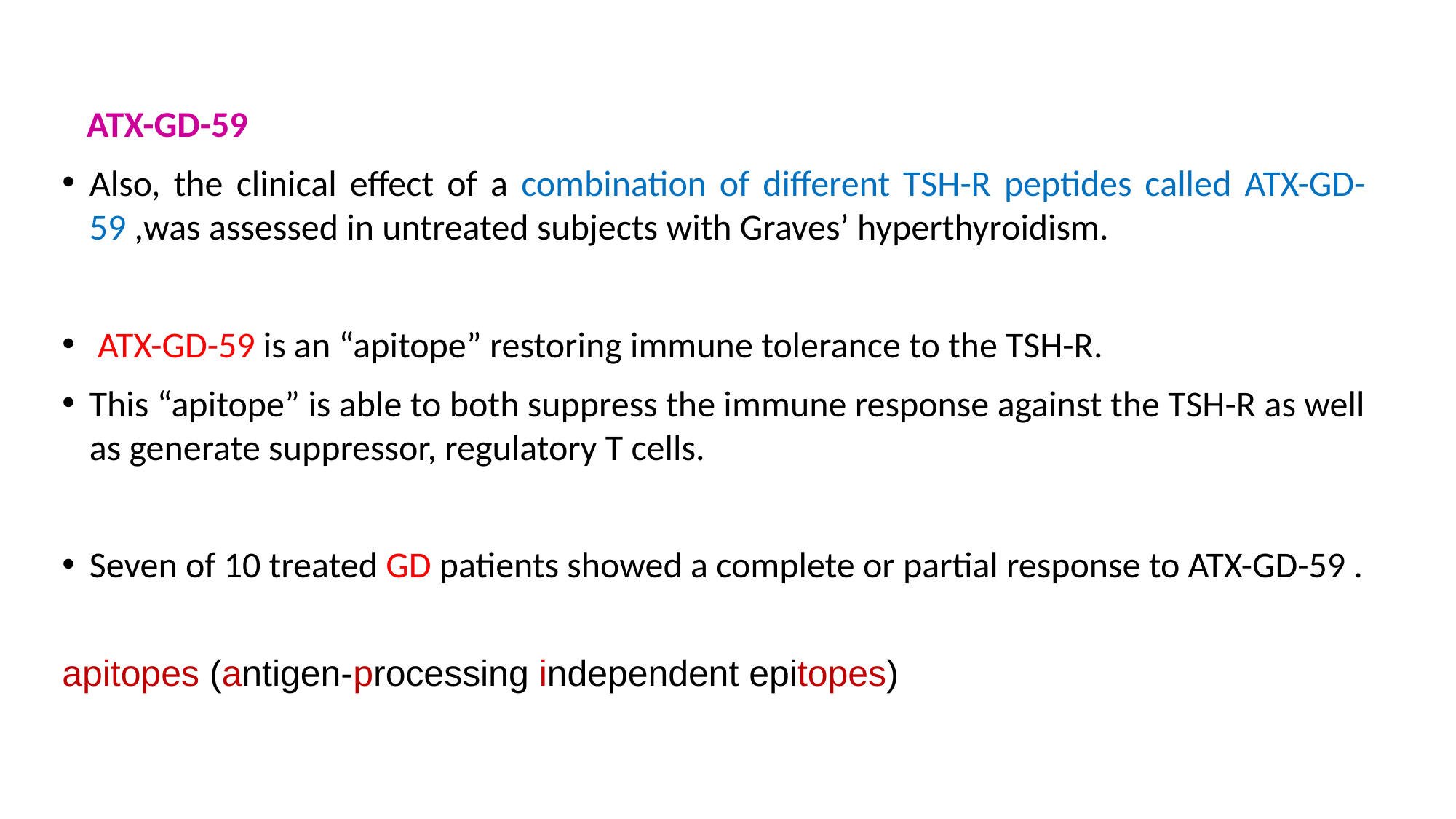

ATX-GD-59
Also, the clinical effect of a combination of different TSH-R peptides called ATX-GD-59 ,was assessed in untreated subjects with Graves’ hyperthyroidism.

 ATX-GD-59 is an “apitope” restoring immune tolerance to the TSH-R.
This “apitope” is able to both suppress the immune response against the TSH-R as well as generate suppressor, regulatory T cells.

Seven of 10 treated GD patients showed a complete or partial response to ATX-GD-59 .

apitopes (antigen-processing independent epitopes)